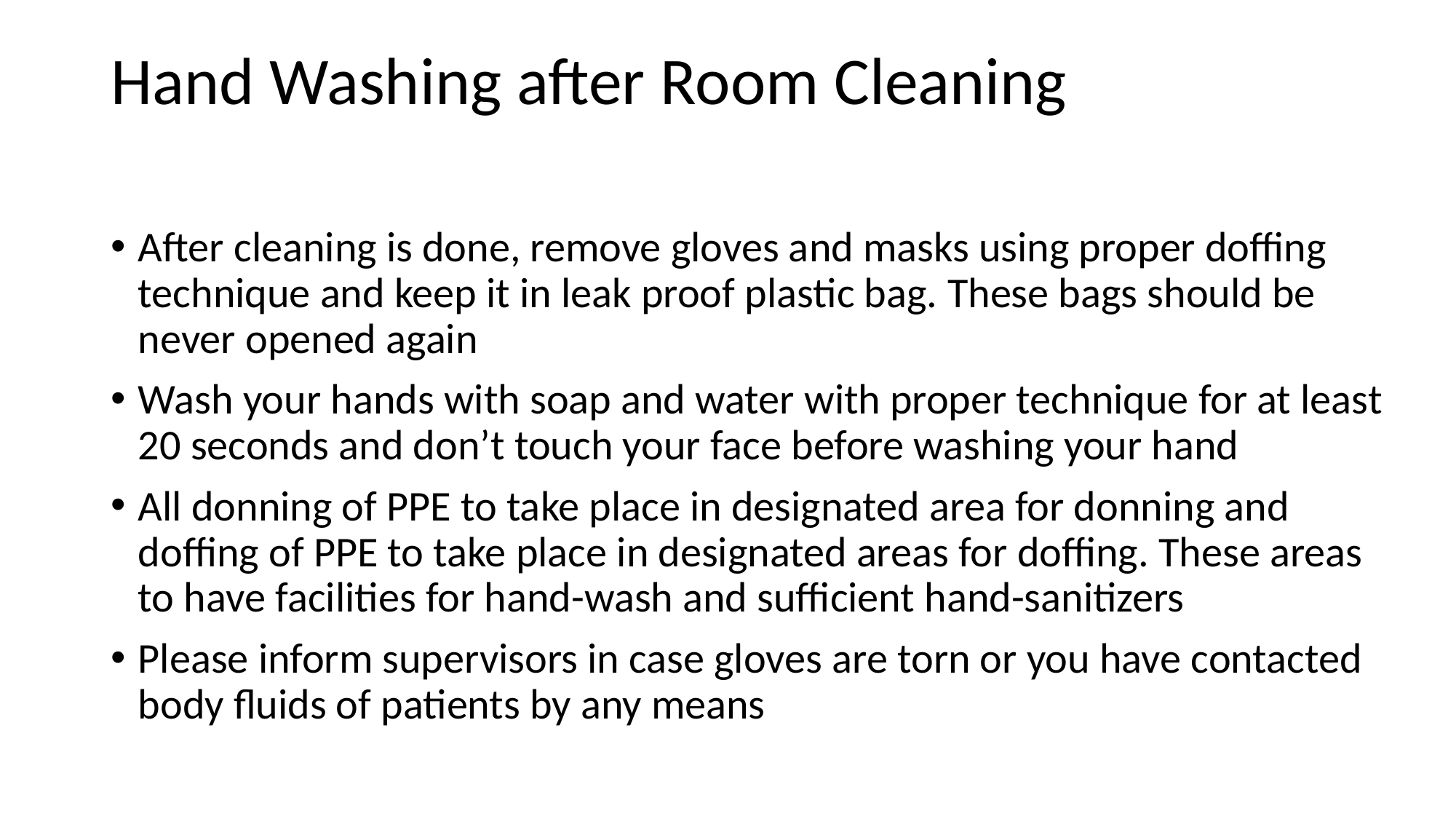

# Hand Washing after Room Cleaning

After cleaning is done, remove gloves and masks using proper doffing technique and keep it in leak proof plastic bag. These bags should be never opened again
Wash your hands with soap and water with proper technique for at least 20 seconds and don’t touch your face before washing your hand
All donning of PPE to take place in designated area for donning and doffing of PPE to take place in designated areas for doffing. These areas to have facilities for hand-wash and sufficient hand-sanitizers
Please inform supervisors in case gloves are torn or you have contacted body fluids of patients by any means